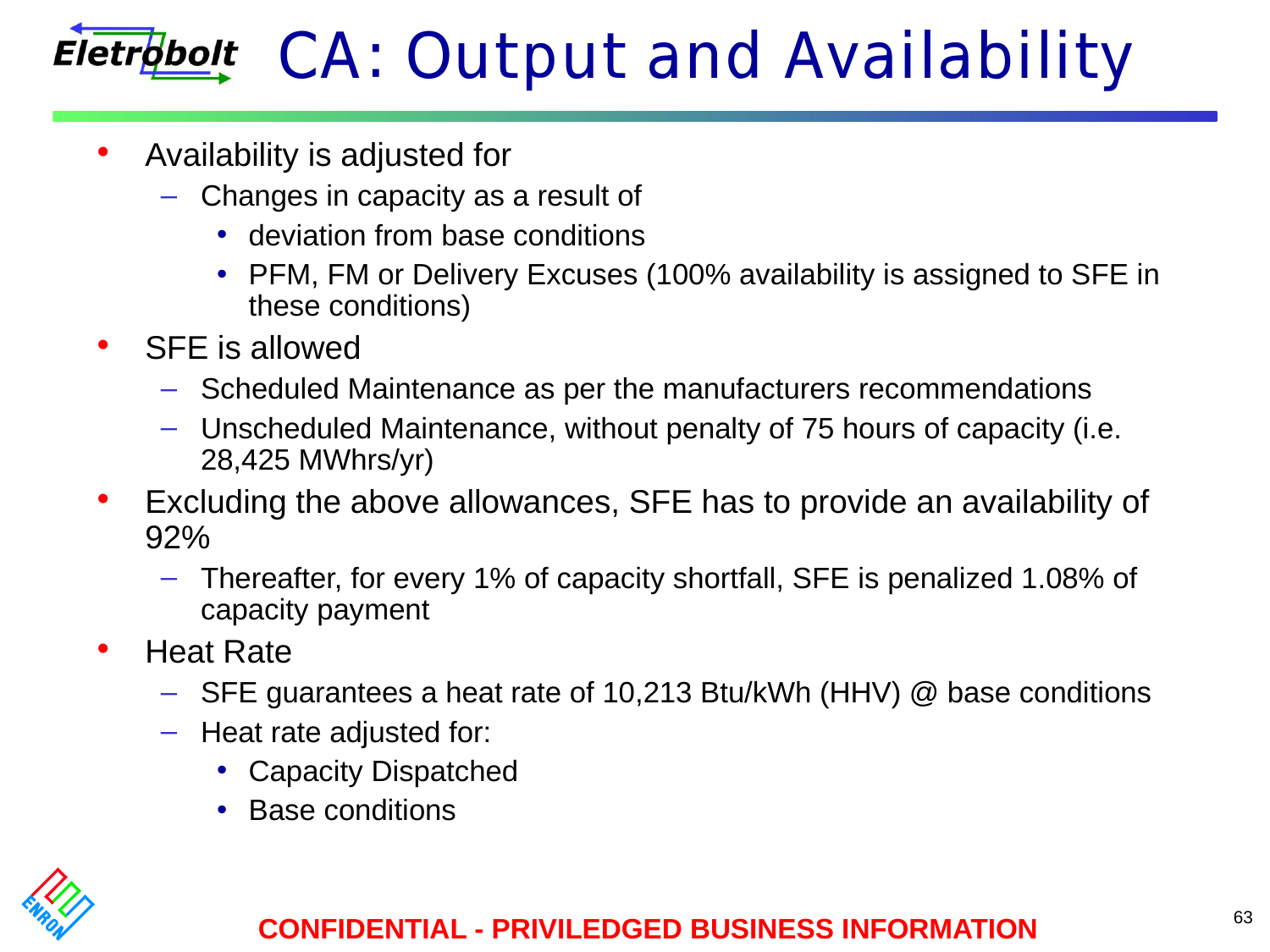

# CA: Output and Availability
Availability is adjusted for
Changes in capacity as a result of
deviation from base conditions
PFM, FM or Delivery Excuses (100% availability is assigned to SFE in these conditions)
SFE is allowed
Scheduled Maintenance as per the manufacturers recommendations
Unscheduled Maintenance, without penalty of 75 hours of capacity (i.e. 28,425 MWhrs/yr)
Excluding the above allowances, SFE has to provide an availability of 92%
Thereafter, for every 1% of capacity shortfall, SFE is penalized 1.08% of capacity payment
Heat Rate
SFE guarantees a heat rate of 10,213 Btu/kWh (HHV) @ base conditions
Heat rate adjusted for:
Capacity Dispatched
Base conditions